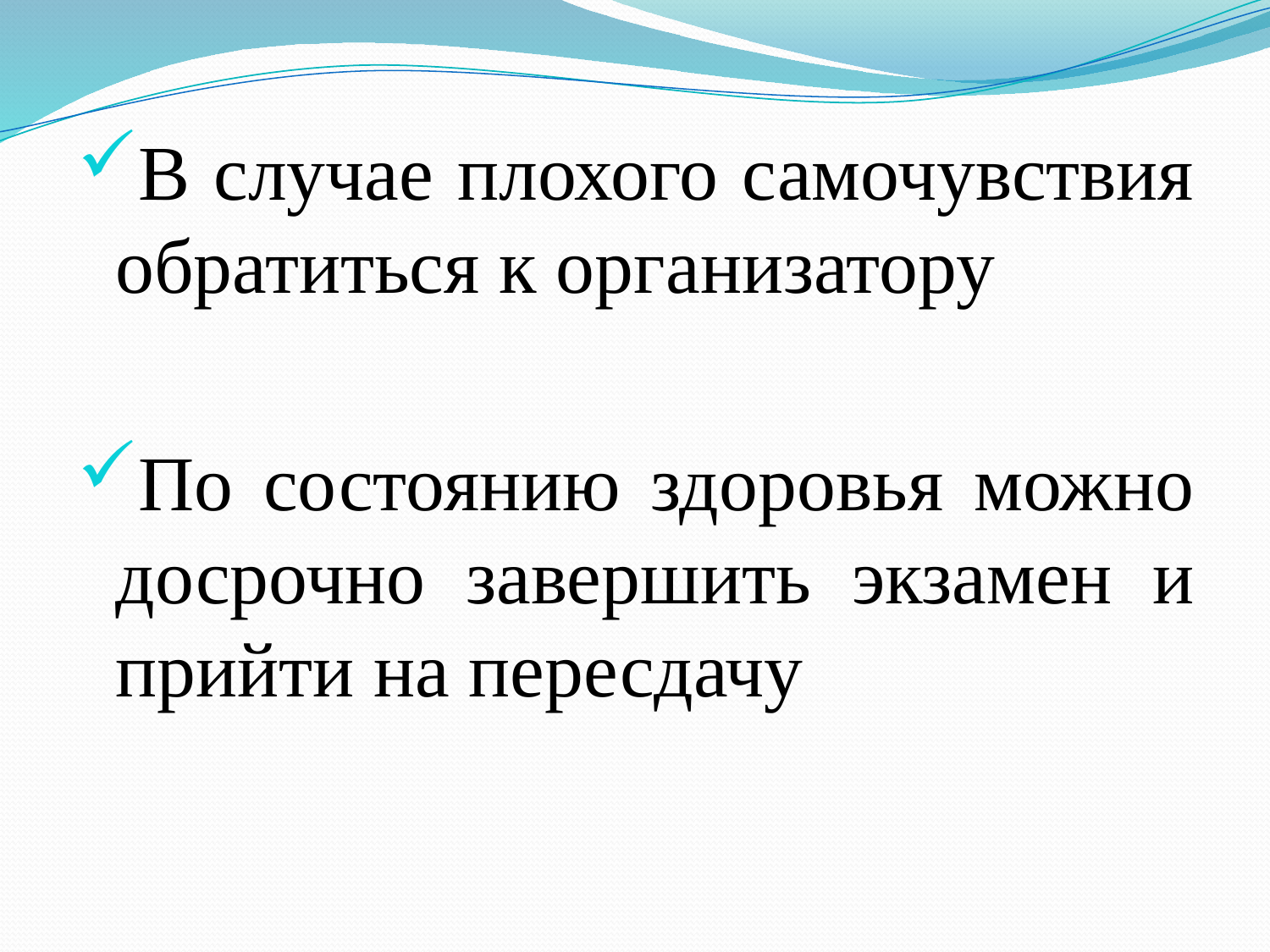

В случае плохого самочувствия обратиться к организатору

По состоянию здоровья можно досрочно завершить экзамен и прийти на пересдачу